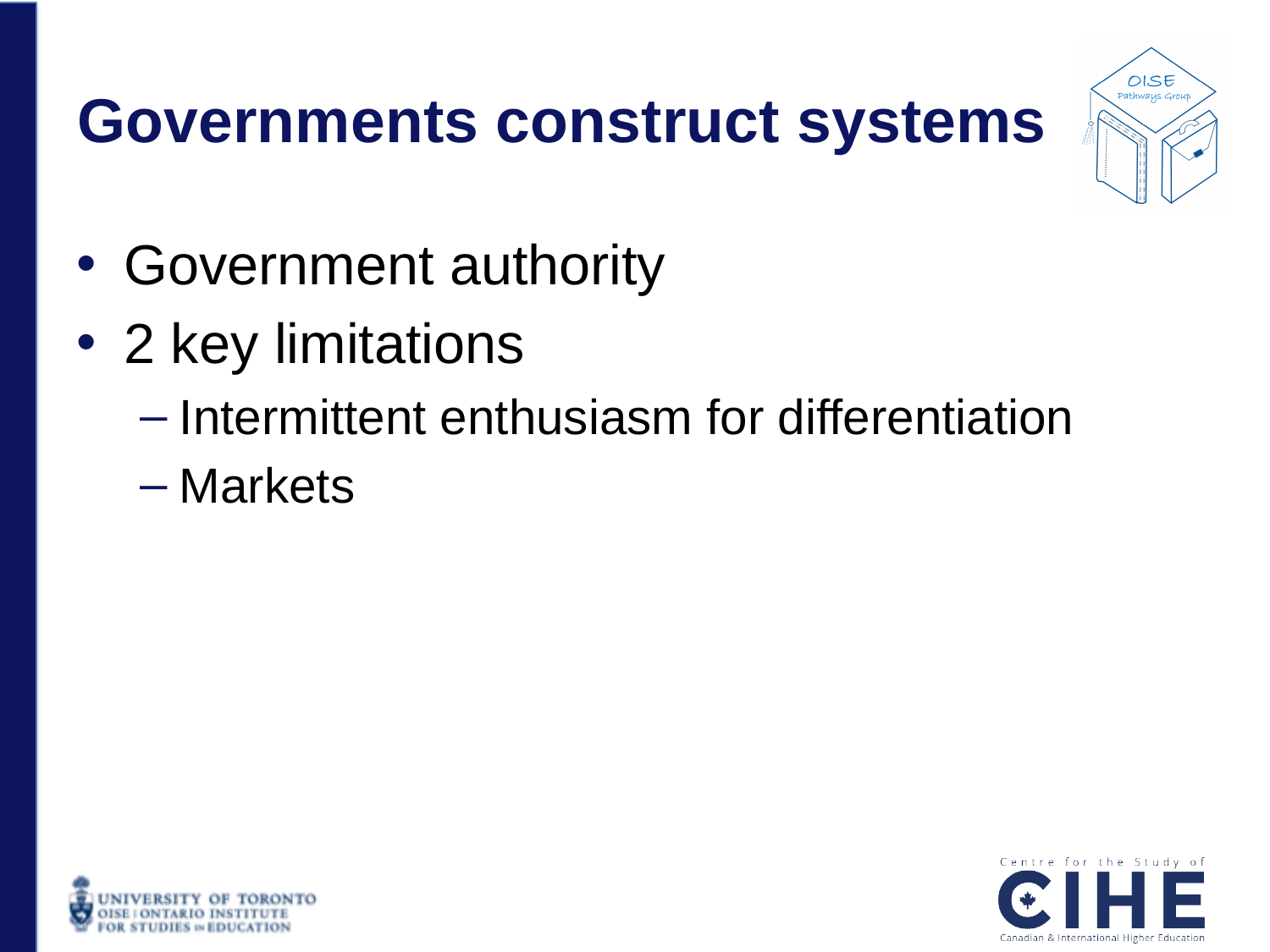

# Governments construct systems
Government authority
2 key limitations
Intermittent enthusiasm for differentiation
Markets